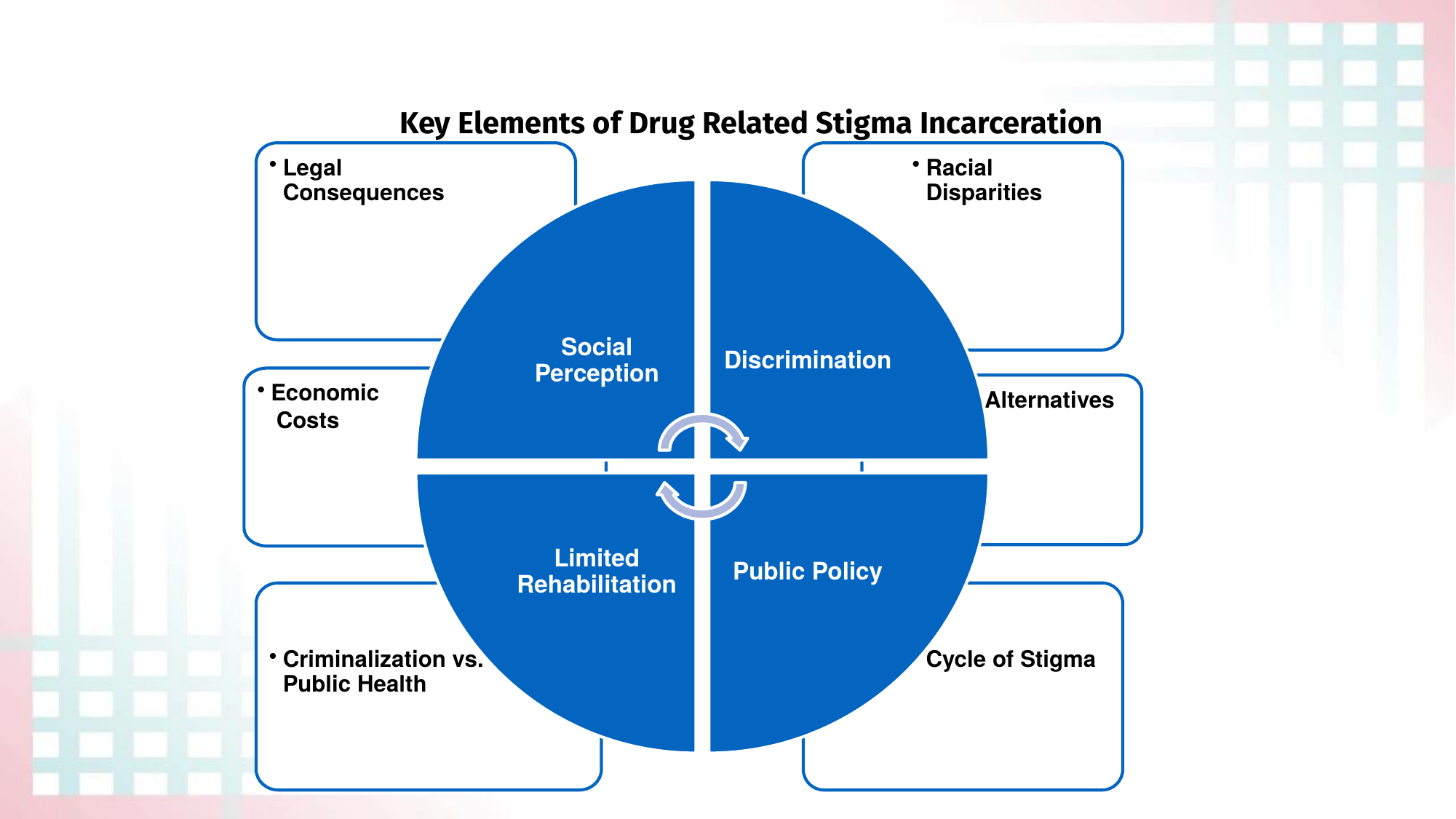

# Key Elements of Drug Related Stigma Incarceration
Legal Consequences
Racial Disparities
Social Perception
Discrimination

Public Policy
Limited Rehabilitation
Criminalization vs. Public Health
Cycle of Stigma
Economic
   Costs

Alternatives